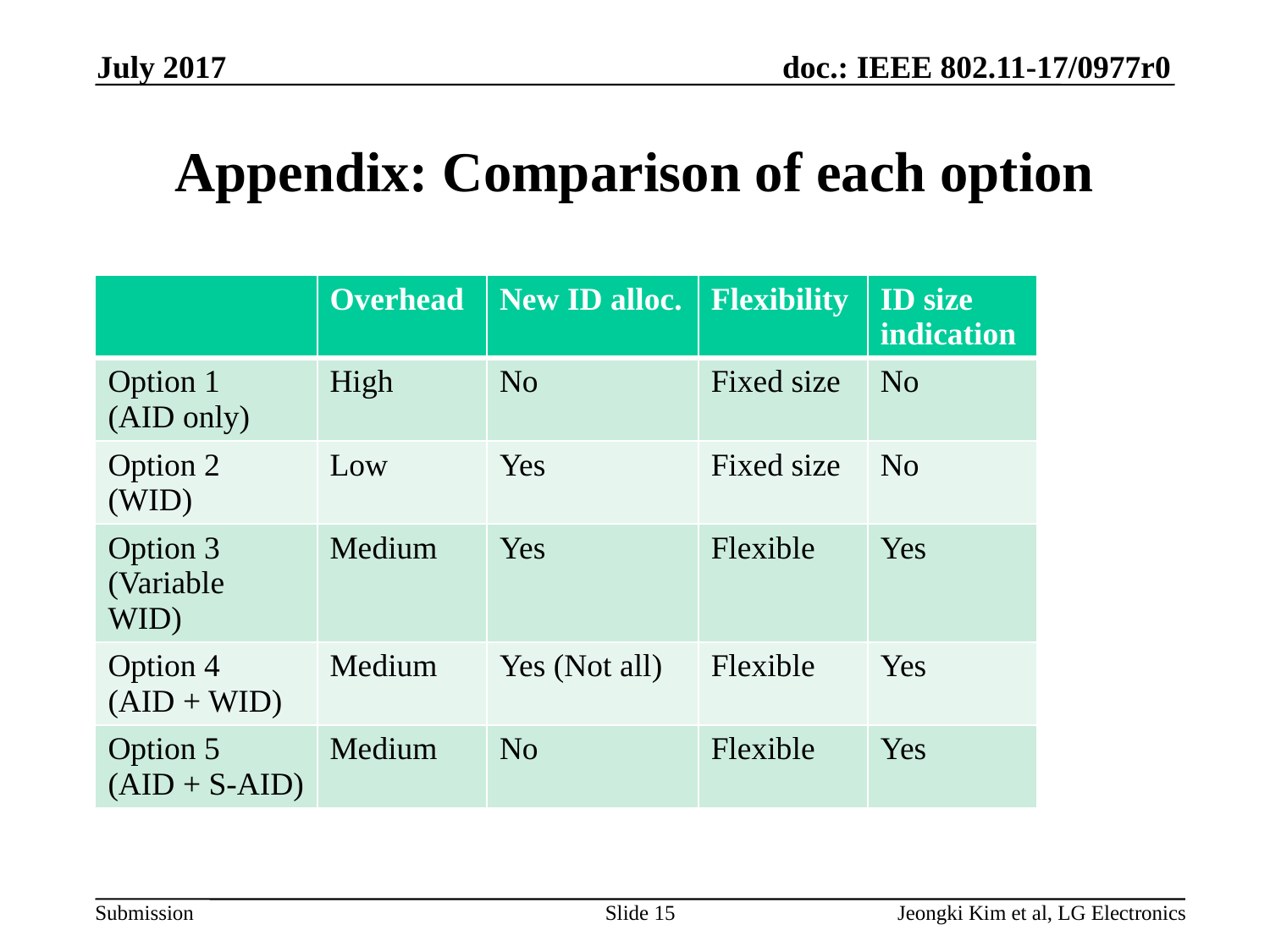

July 2017
# Appendix: Comparison of each option
|  | Overhead | New ID alloc. | Flexibility | ID size indication |
| --- | --- | --- | --- | --- |
| Option 1 (AID only) | High | No | Fixed size | No |
| Option 2 (WID) | Low | Yes | Fixed size | No |
| Option 3 (Variable WID) | Medium | Yes | Flexible | Yes |
| Option 4 (AID + WID) | Medium | Yes (Not all) | Flexible | Yes |
| Option 5 (AID + S-AID) | Medium | No | Flexible | Yes |
Slide 15
Jeongki Kim et al, LG Electronics